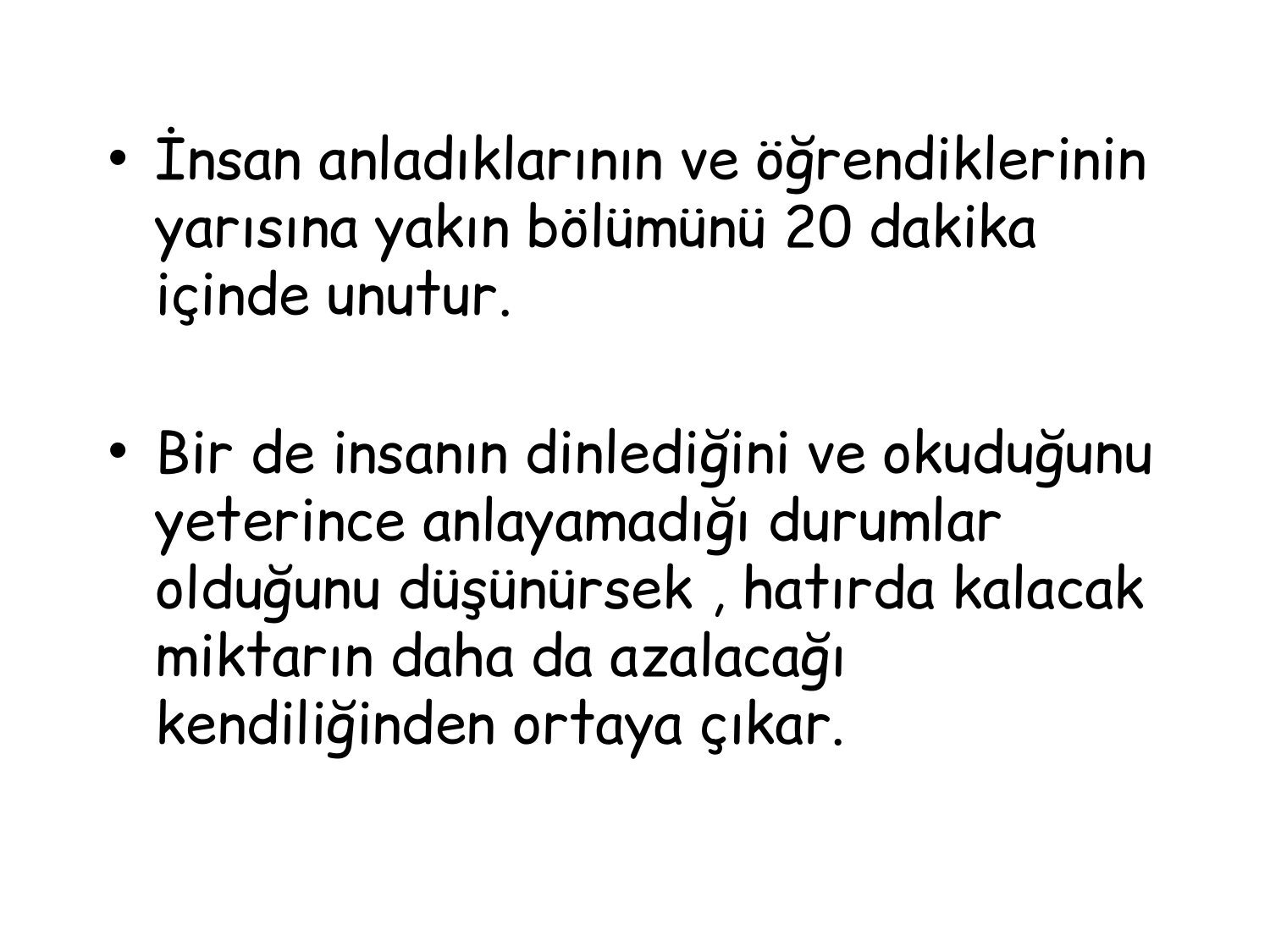

İnsan anladıklarının ve öğrendiklerinin yarısına yakın bölümünü 20 dakika içinde unutur.

Bir de insanın dinlediğini ve okuduğunu yeterince anlayamadığı durumlar olduğunu düşünürsek , hatırda kalacak miktarın daha da azalacağı kendiliğinden ortaya çıkar.